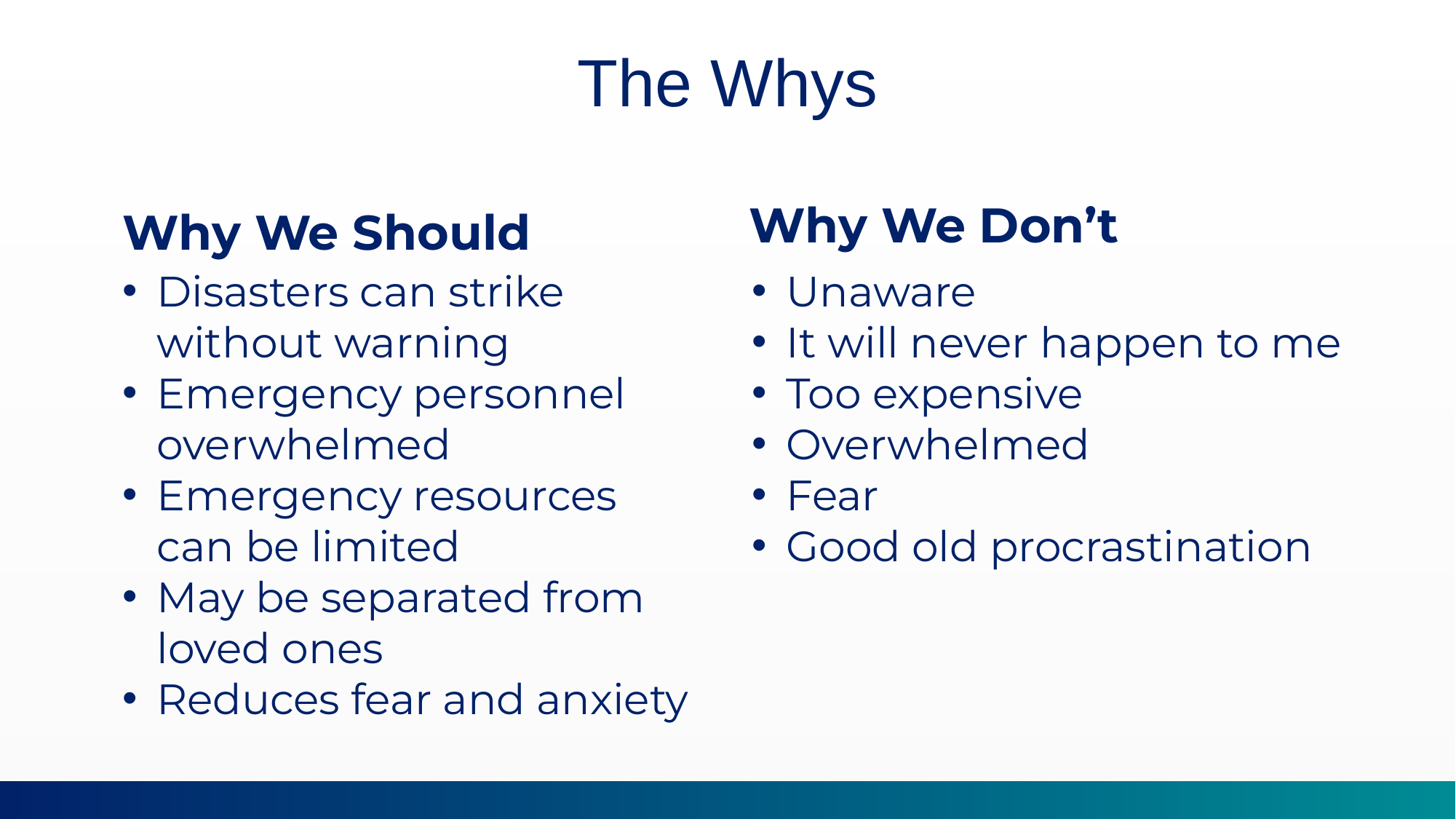

# The Whys

Why We Don’t
Why We Should
Disasters can strike without warning
Emergency personnel overwhelmed
Emergency resources can be limited
May be separated from loved ones
Reduces fear and anxiety
Unaware
It will never happen to me
Too expensive
Overwhelmed
Fear
Good old procrastination